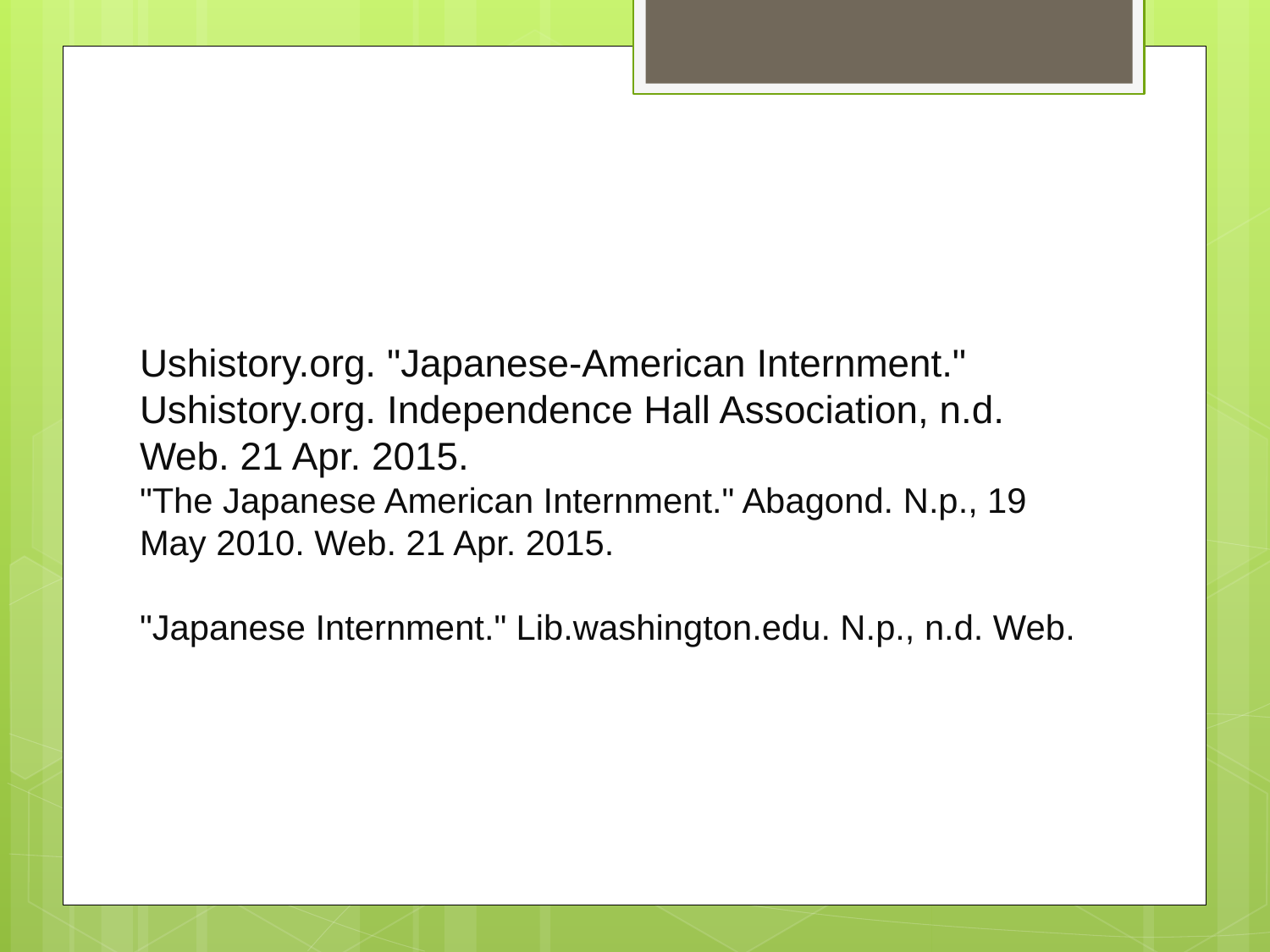

# Ushistory.org. "Japanese-American Internment." Ushistory.org. Independence Hall Association, n.d. Web. 21 Apr. 2015. "The Japanese American Internment." Abagond. N.p., 19 May 2010. Web. 21 Apr. 2015. "Japanese Internment." Lib.washington.edu. N.p., n.d. Web.